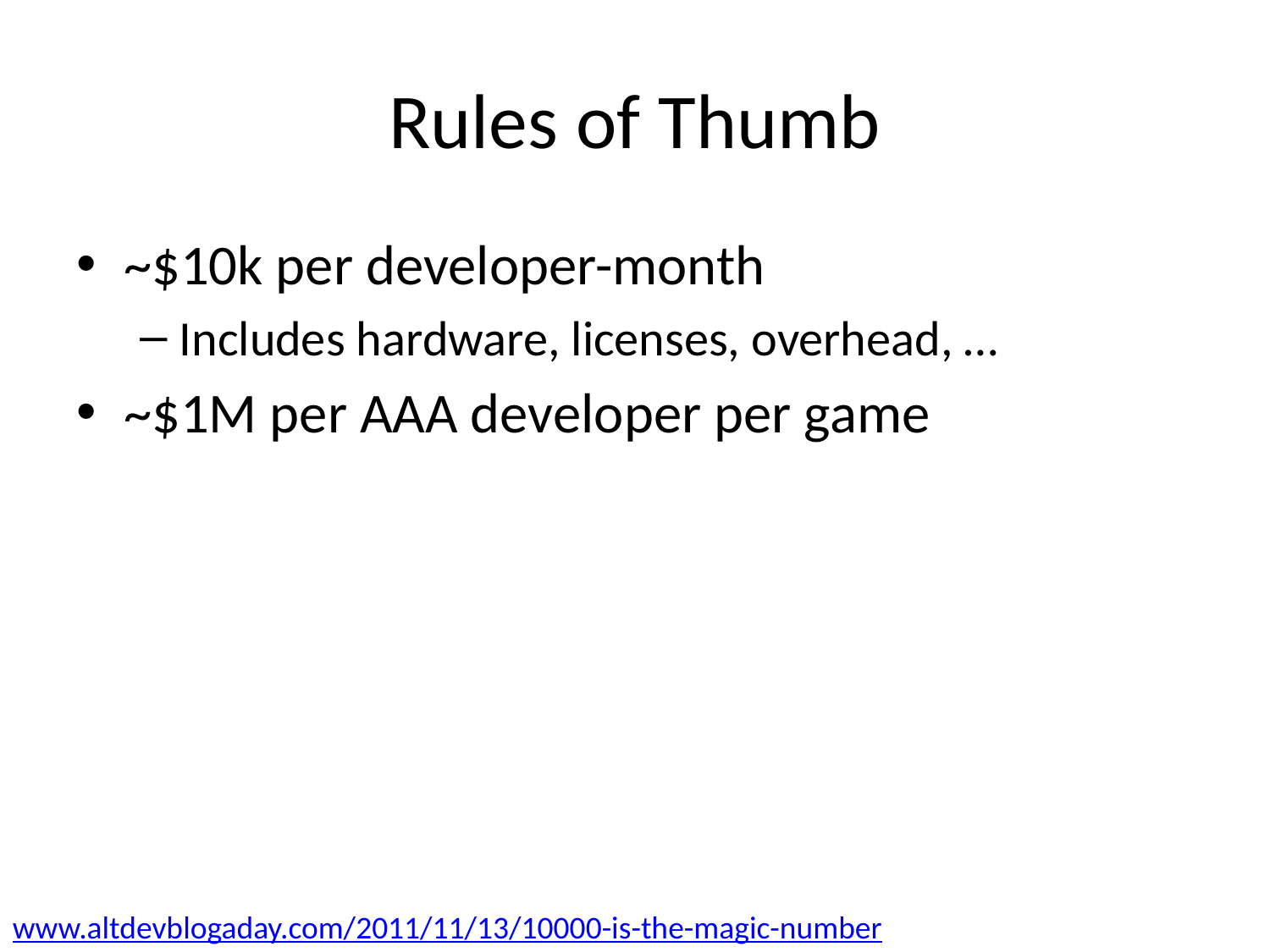

# Rules of Thumb
~$10k per developer-month
Includes hardware, licenses, overhead, …
~$1M per AAA developer per game
www.altdevblogaday.com/2011/11/13/10000-is-the-magic-number